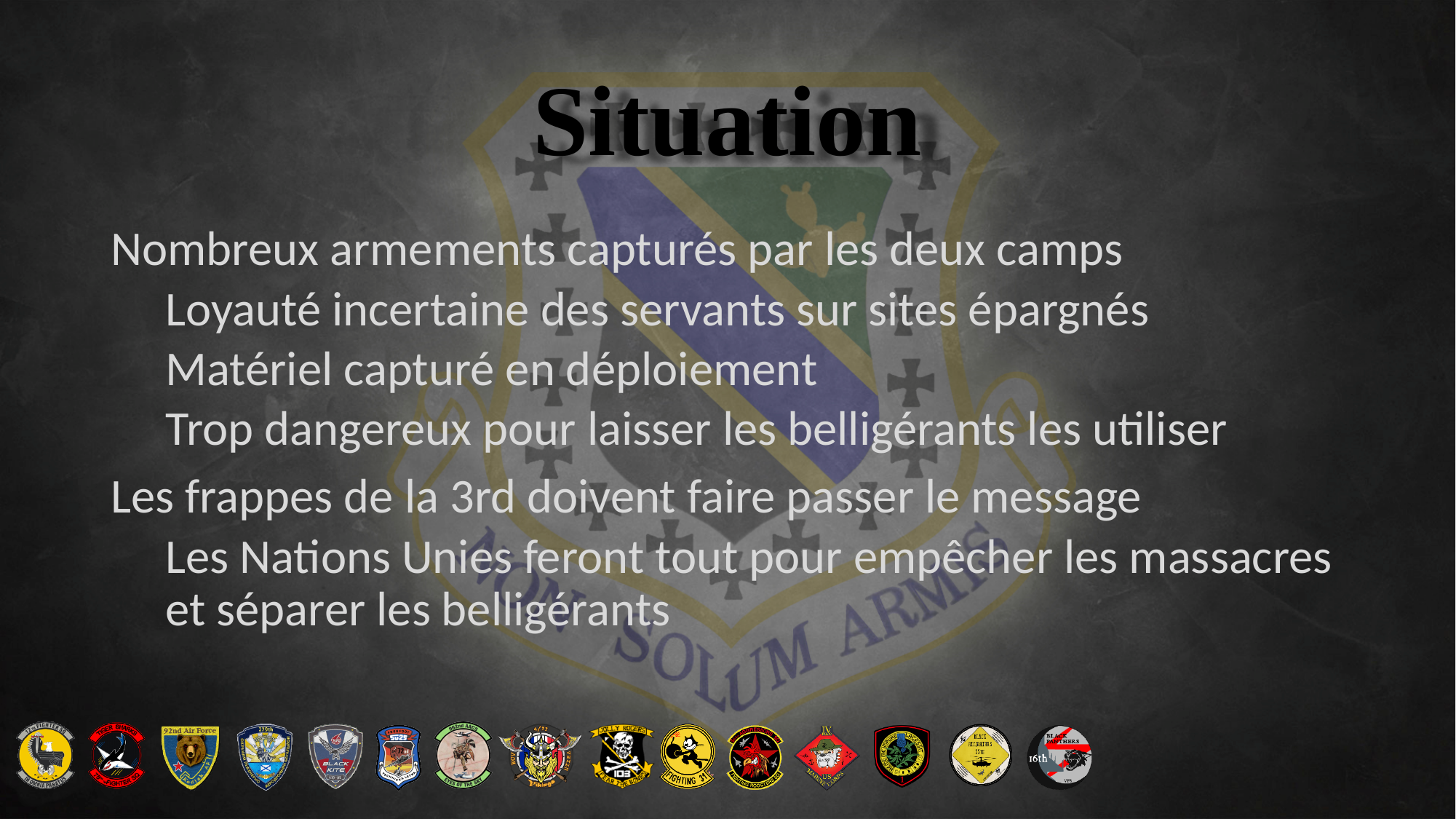

# Situation
Nombreux armements capturés par les deux camps
Loyauté incertaine des servants sur sites épargnés
Matériel capturé en déploiement
Trop dangereux pour laisser les belligérants les utiliser
Les frappes de la 3rd doivent faire passer le message
Les Nations Unies feront tout pour empêcher les massacres et séparer les belligérants